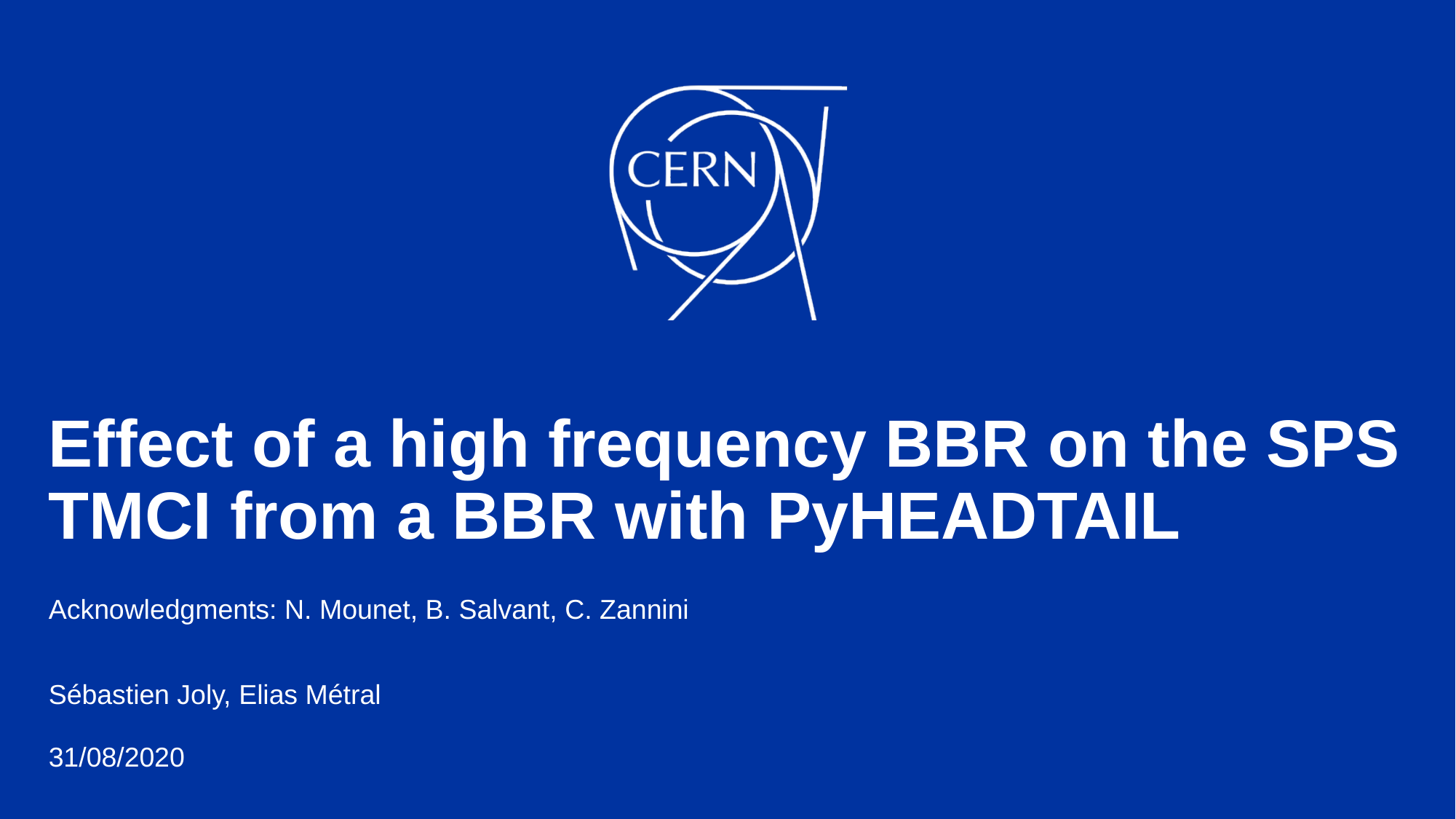

# Effect of a high frequency BBR on the SPS TMCI from a BBR with PyHEADTAIL
Acknowledgments: N. Mounet, B. Salvant, C. Zannini
Sébastien Joly, Elias Métral
31/08/2020